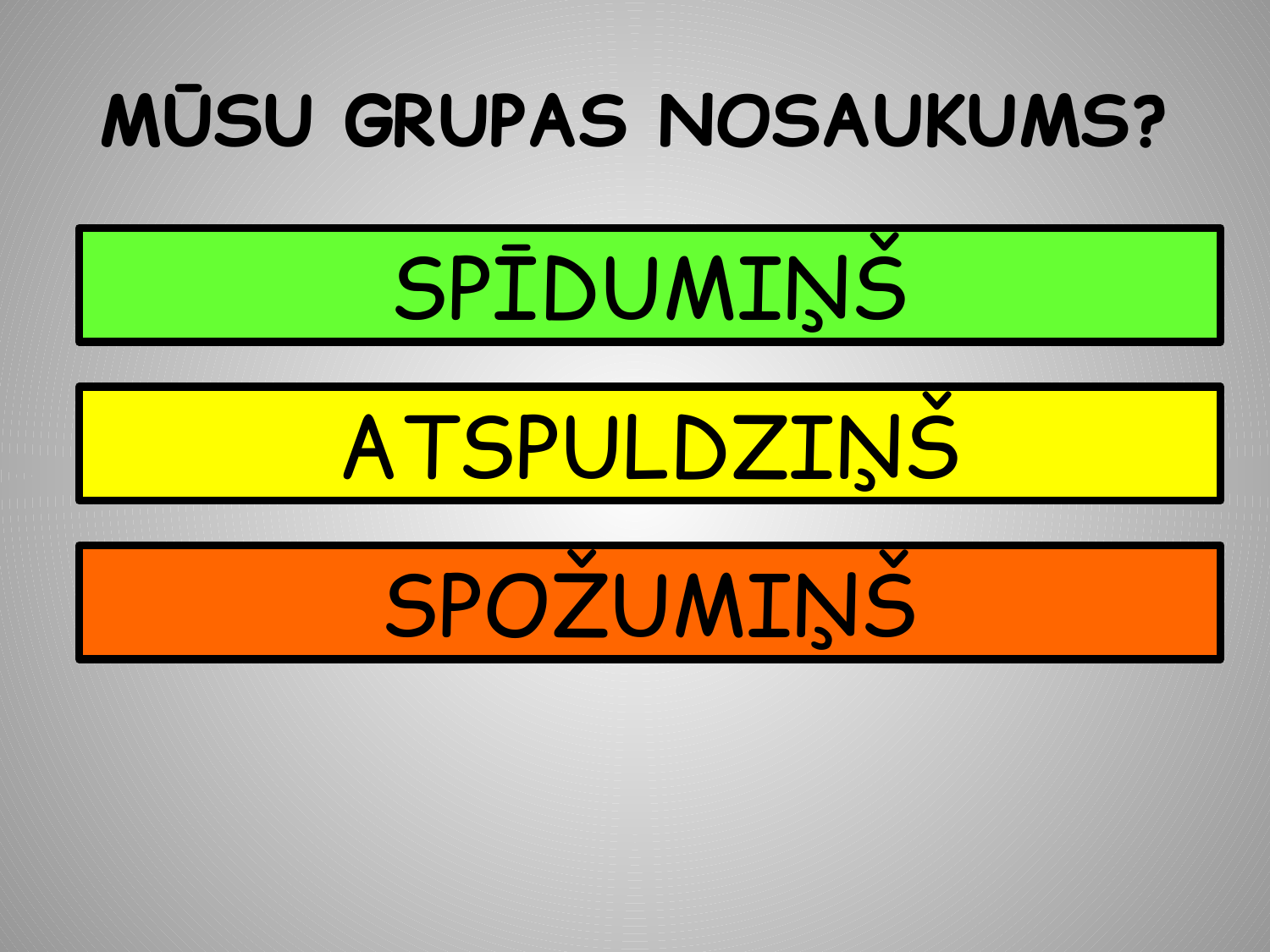

# MŪSU GRUPAS NOSAUKUMS?
SPĪDUMIŅŠ
ATSPULDZIŅŠ
SPOŽUMIŅŠ